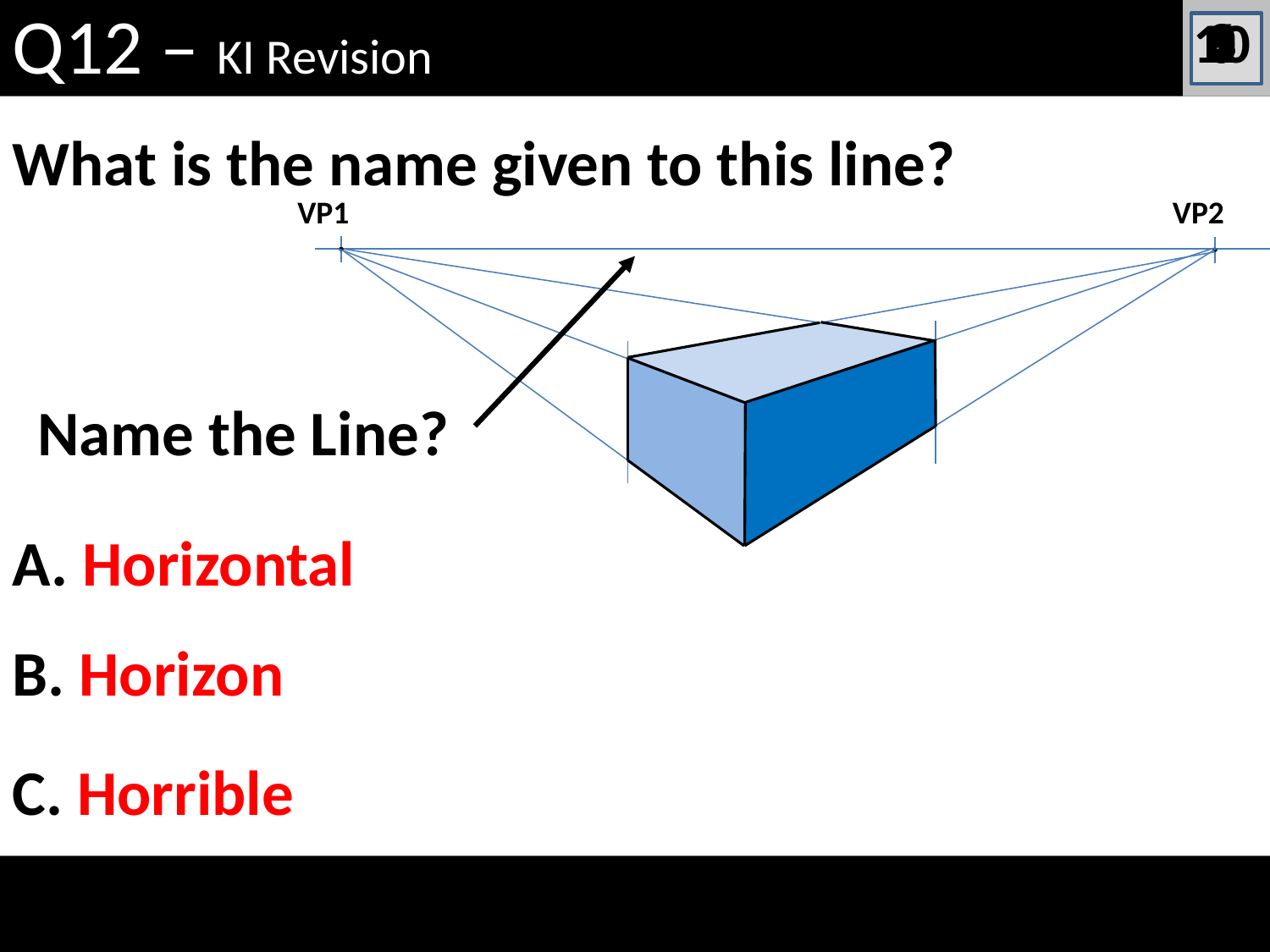

Q12 – KI Revision
10
9
8
7
6
5
4
3
2
1
0

What is the name given to this line?
VP1
VP2

Name the Line?
A. Horizontal
B. Horizon
C. Horrible